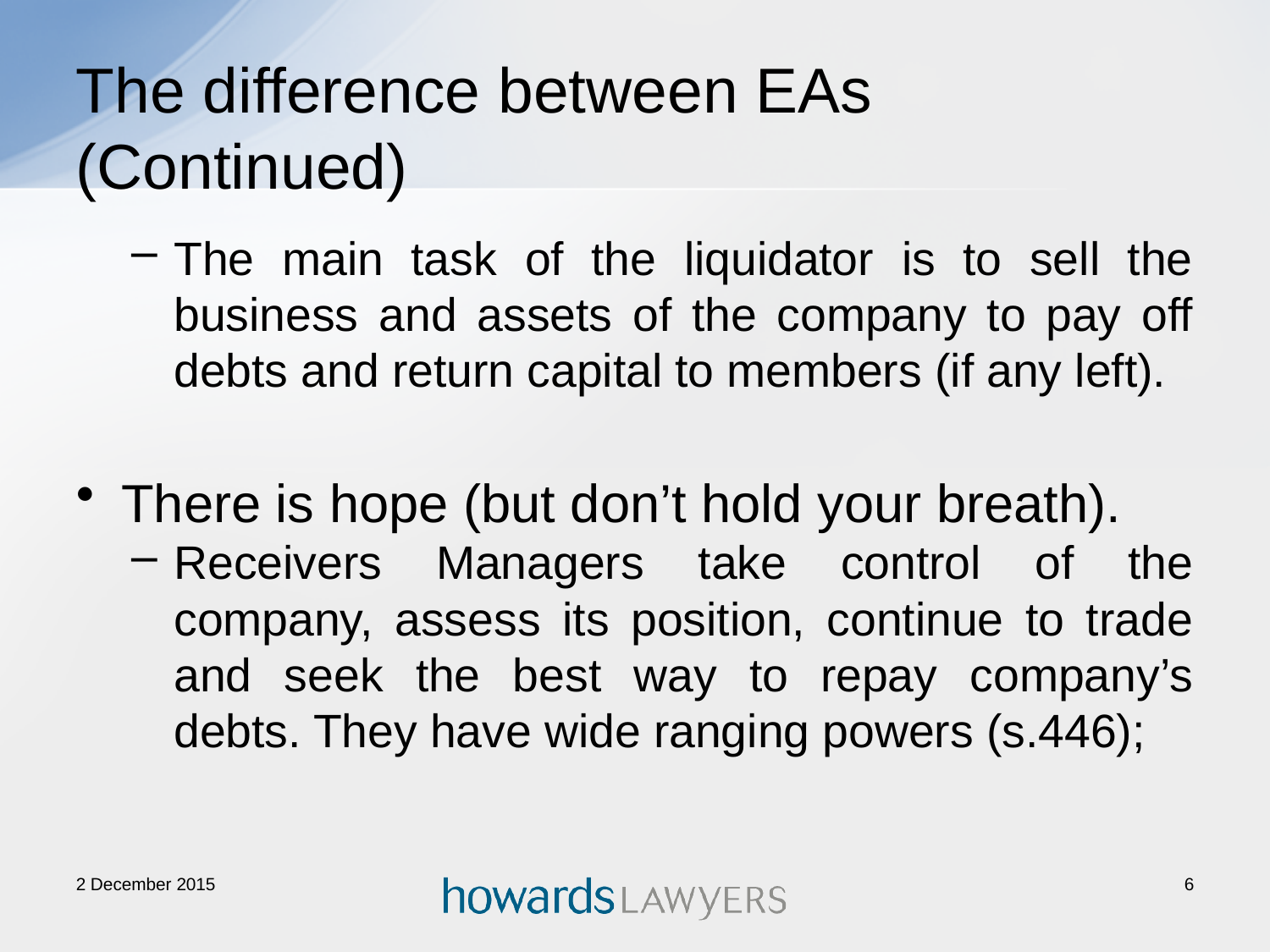

# The difference between EAs (Continued)
The main task of the liquidator is to sell the business and assets of the company to pay off debts and return capital to members (if any left).

There is hope (but don’t hold your breath).
Receivers Managers take control of the company, assess its position, continue to trade and seek the best way to repay company’s debts. They have wide ranging powers (s.446);
2 December 2015
6